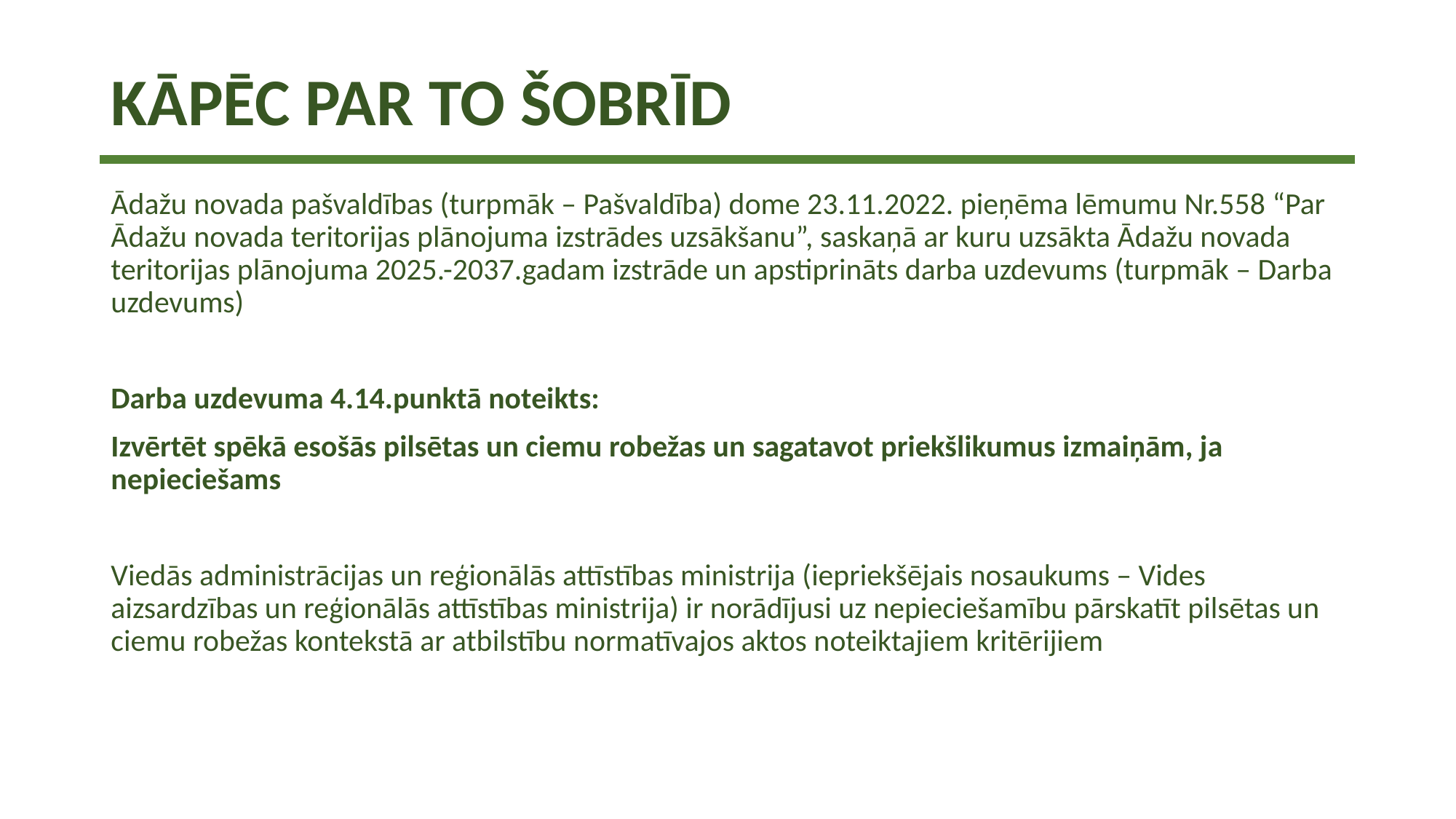

# KĀPĒC PAR TO ŠOBRĪD
Ādažu novada pašvaldības (turpmāk – Pašvaldība) dome 23.11.2022. pieņēma lēmumu Nr.558 “Par Ādažu novada teritorijas plānojuma izstrādes uzsākšanu”, saskaņā ar kuru uzsākta Ādažu novada teritorijas plānojuma 2025.-2037.gadam izstrāde un apstiprināts darba uzdevums (turpmāk – Darba uzdevums)

Darba uzdevuma 4.14.punktā noteikts:
Izvērtēt spēkā esošās pilsētas un ciemu robežas un sagatavot priekšlikumus izmaiņām, ja nepieciešams

Viedās administrācijas un reģionālās attīstības ministrija (iepriekšējais nosaukums – Vides aizsardzības un reģionālās attīstības ministrija) ir norādījusi uz nepieciešamību pārskatīt pilsētas un ciemu robežas kontekstā ar atbilstību normatīvajos aktos noteiktajiem kritērijiem